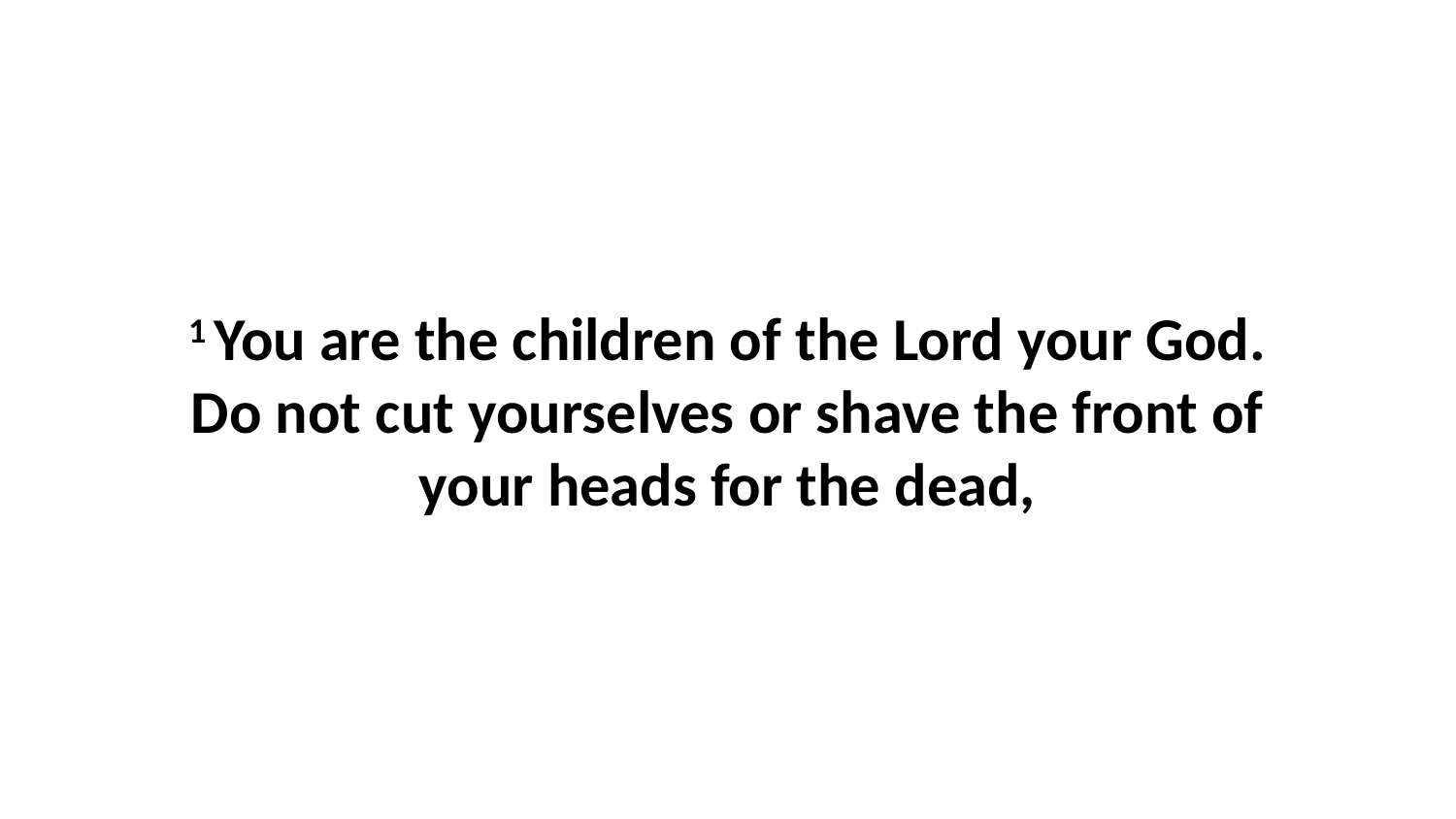

1 You are the children of the Lord your God. Do not cut yourselves or shave the front of your heads for the dead,